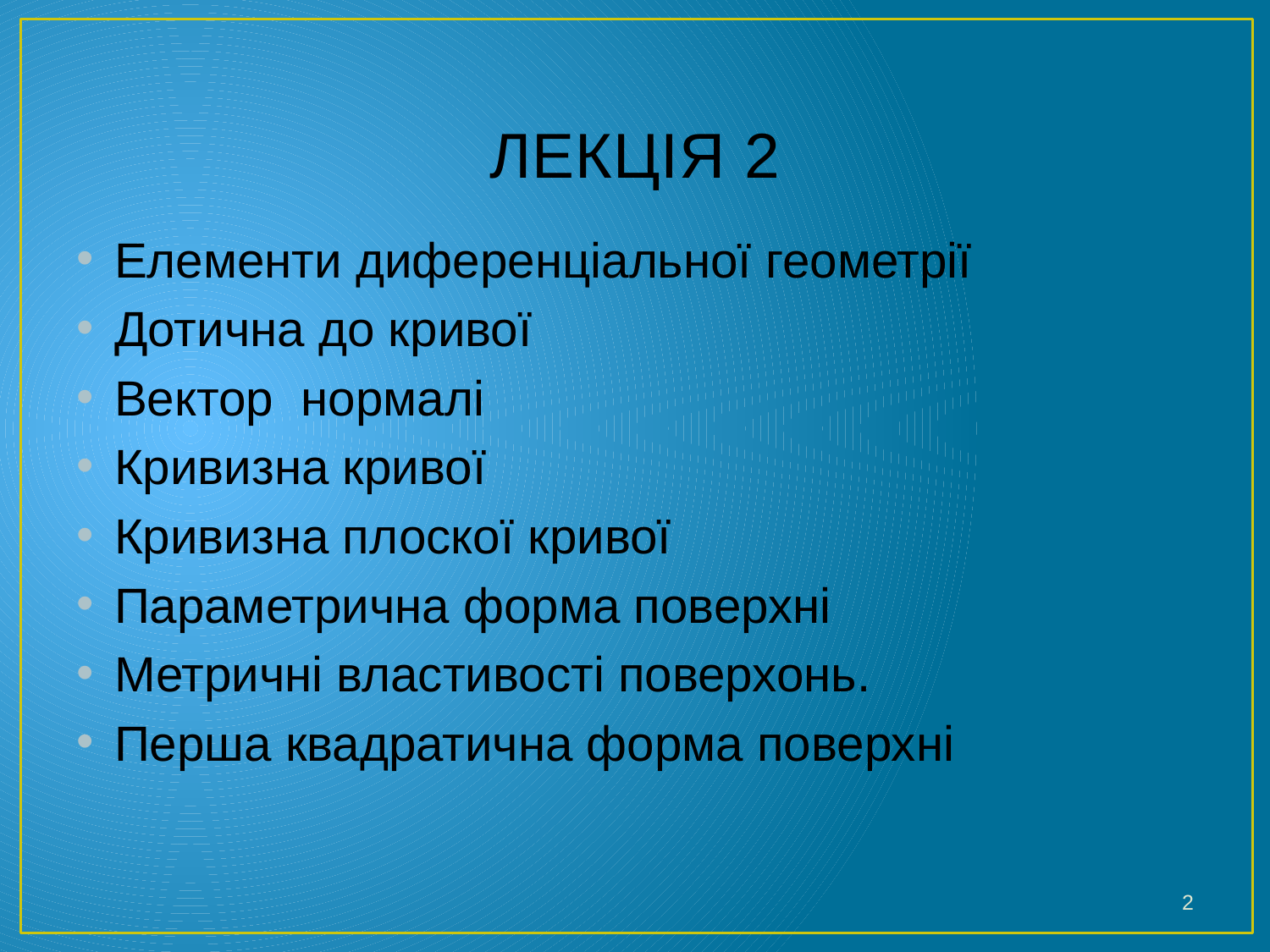

# ЛЕКЦІЯ 2
Елементи диференціальної геометрії
Дотична до кривої
Вектор  нормалі
Кривизна кривої
Кривизна плоскої кривої
Параметрична форма поверхні
Метричні властивості поверхонь.
Перша квадратична форма поверхні
2